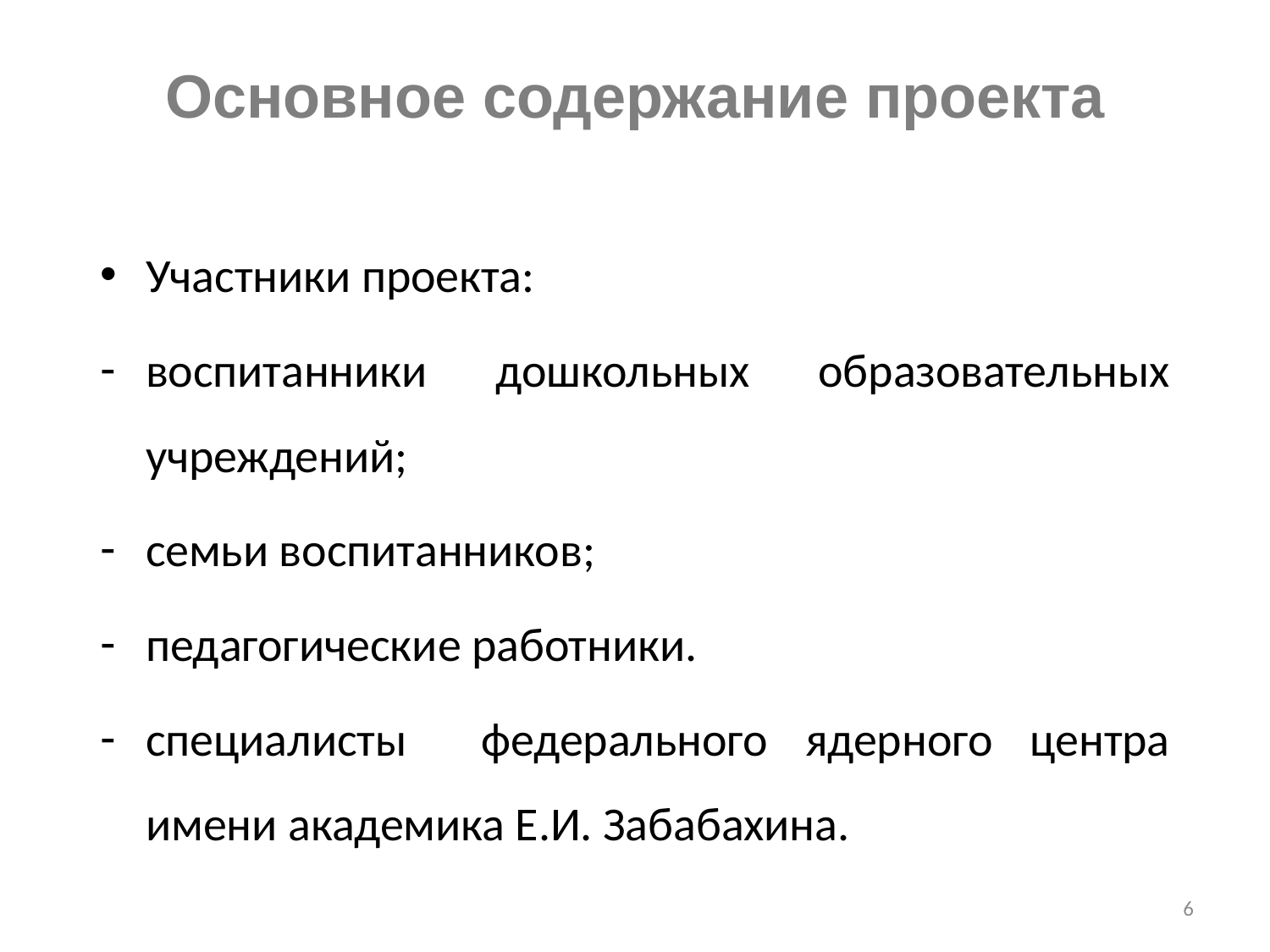

# Основное содержание проекта
Участники проекта:
воспитанники дошкольных образовательных учреждений;
семьи воспитанников;
педагогические работники.
специалисты  федерального ядерного центра имени академика Е.И. Забабахина.

6